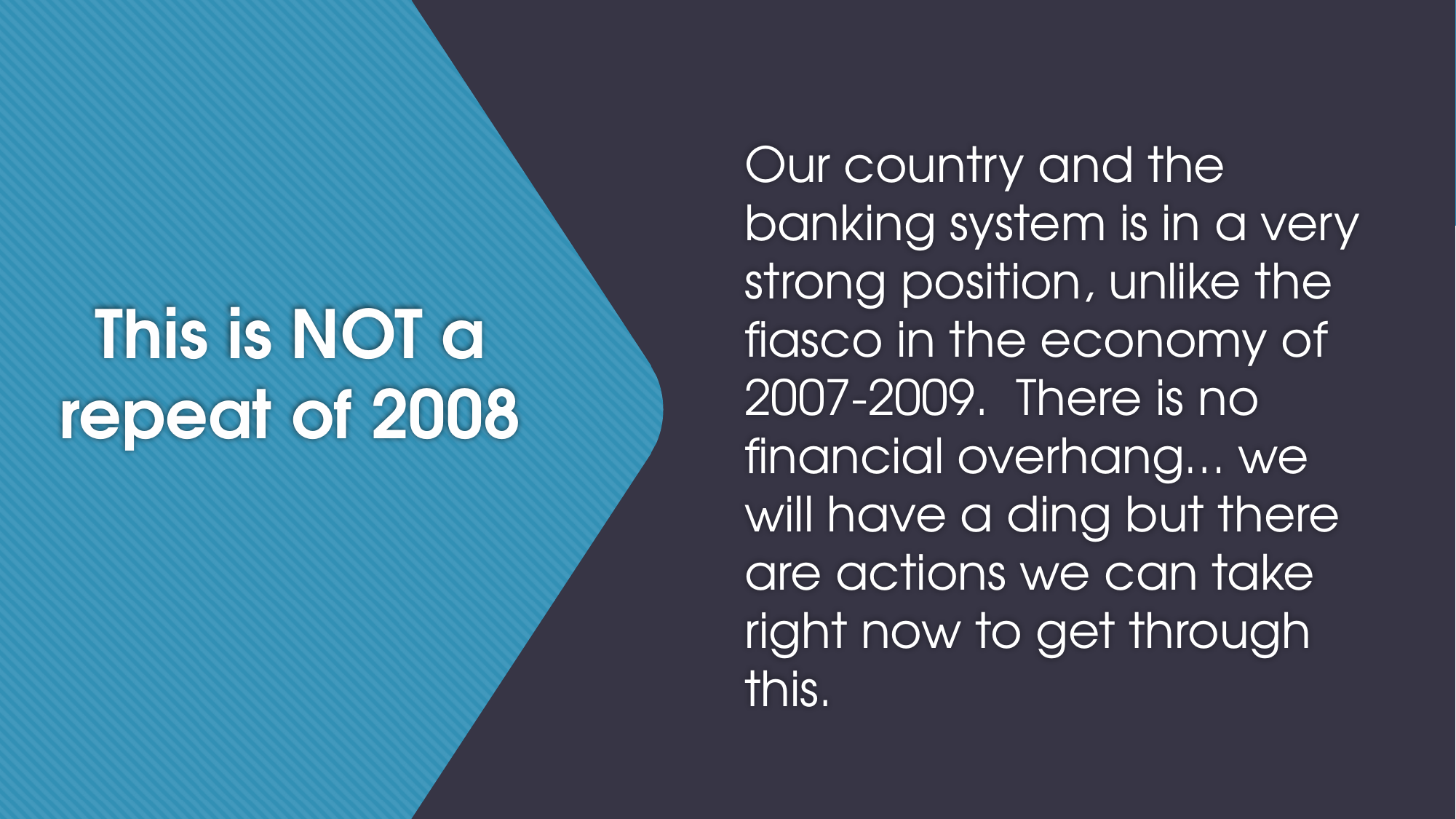

Our country and the banking system is in a very strong position, unlike the fiasco in the economy of 2007-2009.  There is no financial overhang… we will have a ding but there are actions we can take right now to get through this.

# This is NOT a repeat of 2008